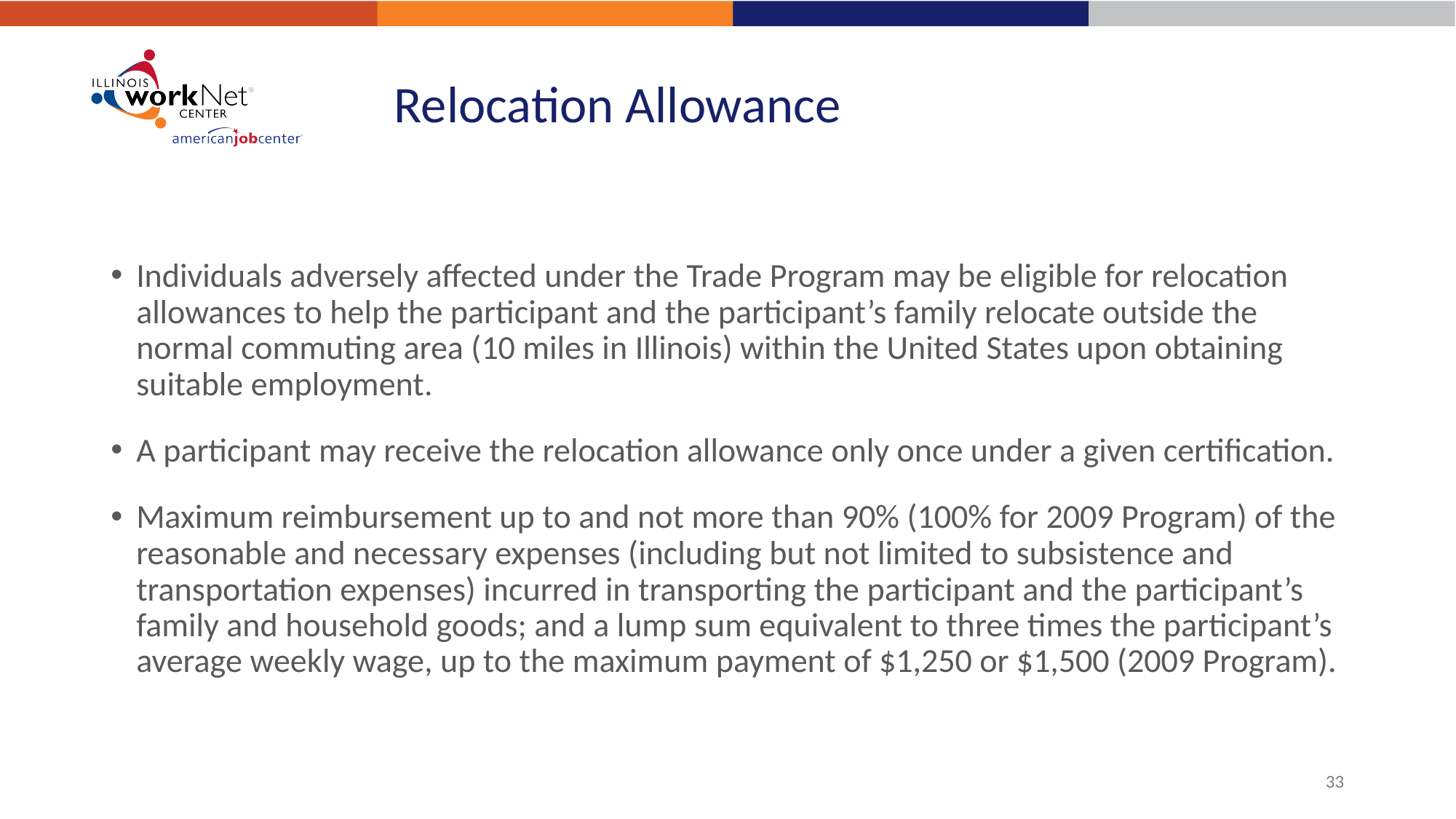

# Relocation Allowance
Individuals adversely affected under the Trade Program may be eligible for relocation allowances to help the participant and the participant’s family relocate outside the normal commuting area (10 miles in Illinois) within the United States upon obtaining suitable employment.

A participant may receive the relocation allowance only once under a given certification.

Maximum reimbursement up to and not more than 90% (100% for 2009 Program) of the reasonable and necessary expenses (including but not limited to subsistence and transportation expenses) incurred in transporting the participant and the participant’s family and household goods; and a lump sum equivalent to three times the participant’s average weekly wage, up to the maximum payment of $1,250 or $1,500 (2009 Program).
33